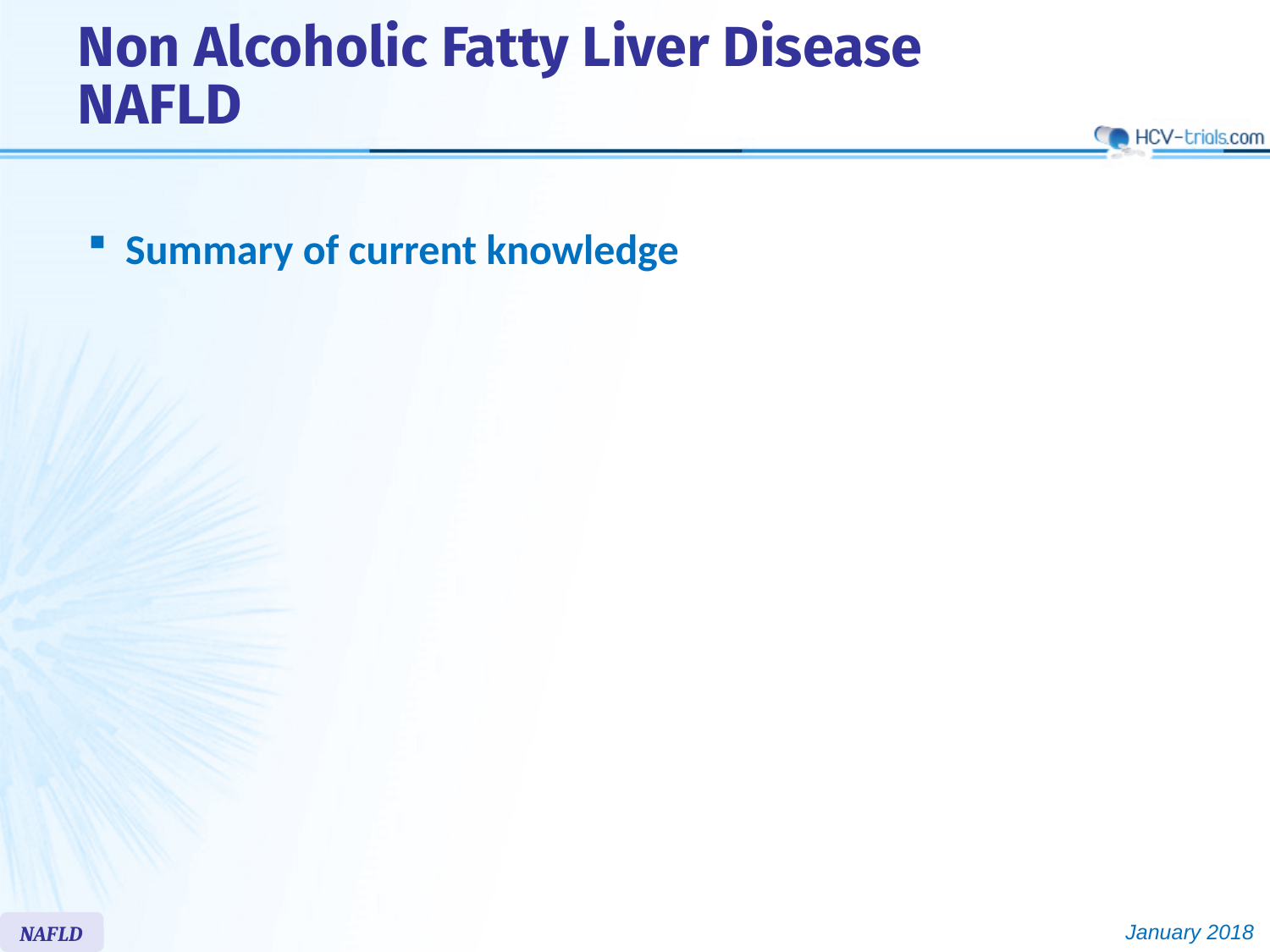

# Non Alcoholic Fatty Liver Disease NAFLD
Summary of current knowledge

NAFLD
January 2018